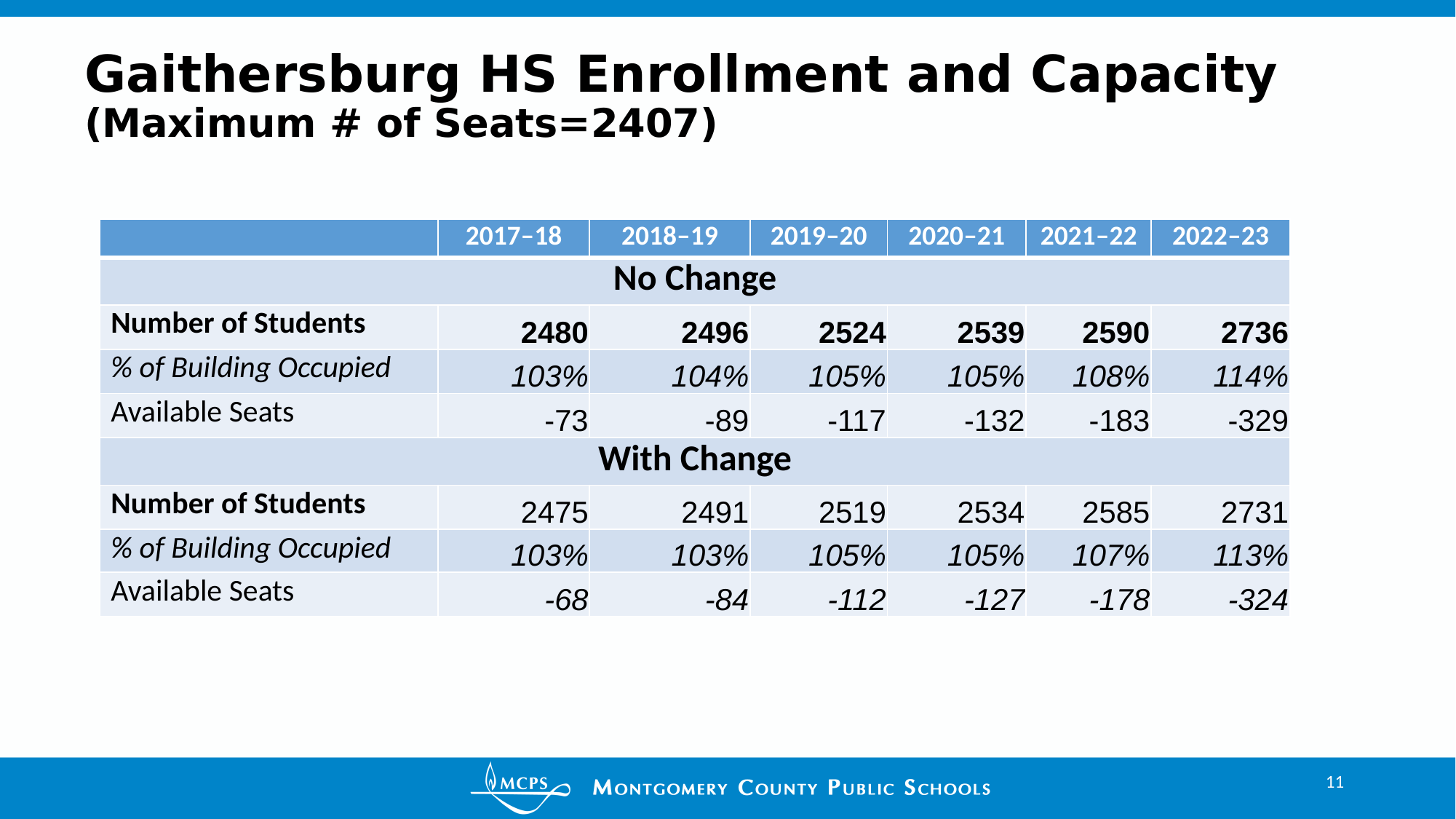

# Gaithersburg HS Enrollment and Capacity (Maximum # of Seats=2407)
|  | 2017–18 | 2018–19 | 2019–20 | 2020–21 | 2021–22 | 2022–23 |
| --- | --- | --- | --- | --- | --- | --- |
| No Change |  |  |  |  |  |  |
| Number of Students | 2480 | 2496 | 2524 | 2539 | 2590 | 2736 |
| % of Building Occupied | 103% | 104% | 105% | 105% | 108% | 114% |
| Available Seats | -73 | -89 | -117 | -132 | -183 | -329 |
| With Change |  |  |  |  |  |  |
| Number of Students | 2475 | 2491 | 2519 | 2534 | 2585 | 2731 |
| % of Building Occupied | 103% | 103% | 105% | 105% | 107% | 113% |
| Available Seats | -68 | -84 | -112 | -127 | -178 | -324 |
11